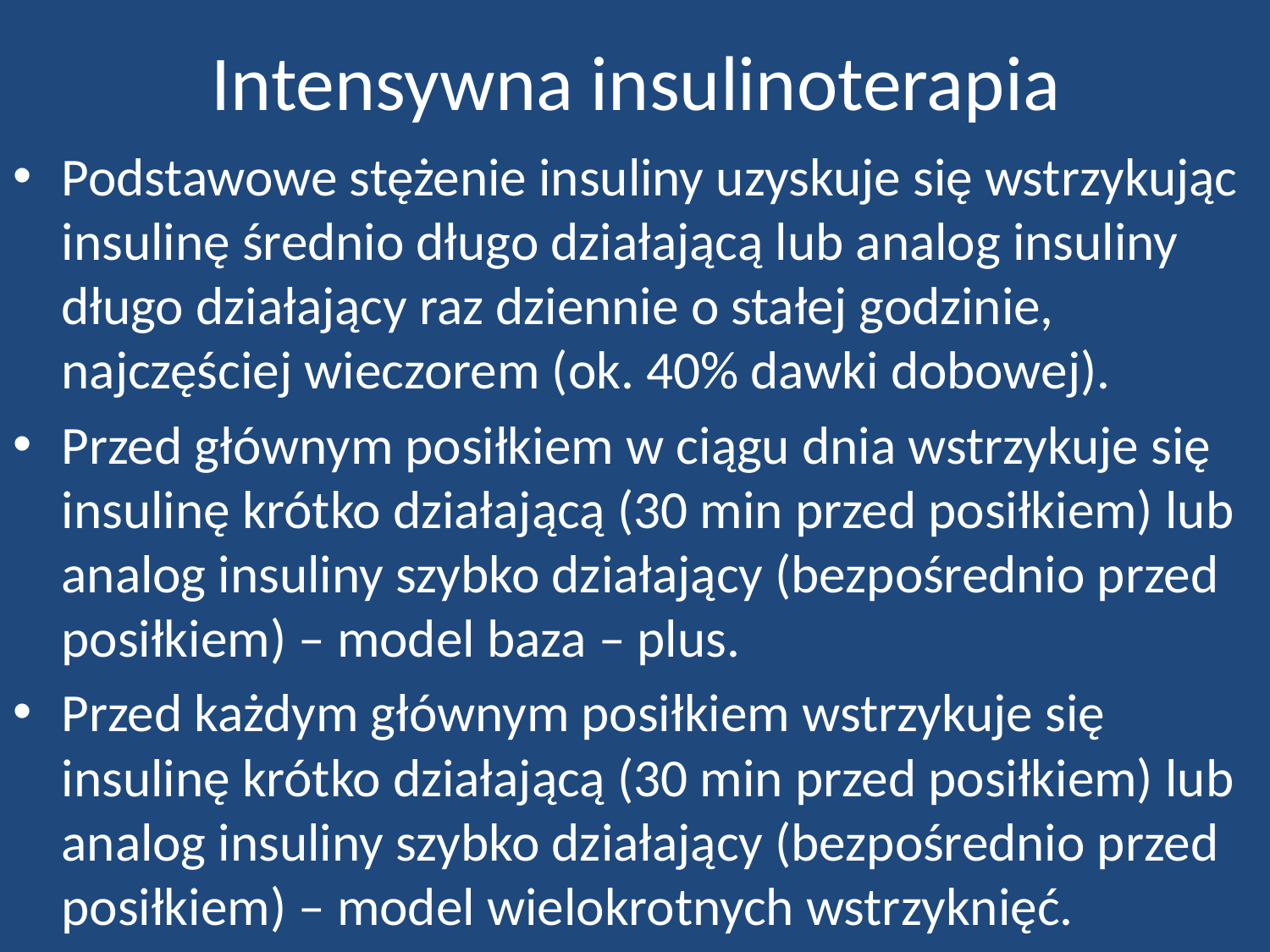

# Intensywna insulinoterapia
Podstawowe stężenie insuliny uzyskuje się wstrzykując insulinę średnio długo działającą lub analog insuliny długo działający raz dziennie o stałej godzinie, najczęściej wieczorem (ok. 40% dawki dobowej).
Przed głównym posiłkiem w ciągu dnia wstrzykuje się insulinę krótko działającą (30 min przed posiłkiem) lub analog insuliny szybko działający (bezpośrednio przed posiłkiem) – model baza – plus.
Przed każdym głównym posiłkiem wstrzykuje się insulinę krótko działającą (30 min przed posiłkiem) lub analog insuliny szybko działający (bezpośrednio przed posiłkiem) – model wielokrotnych wstrzyknięć.